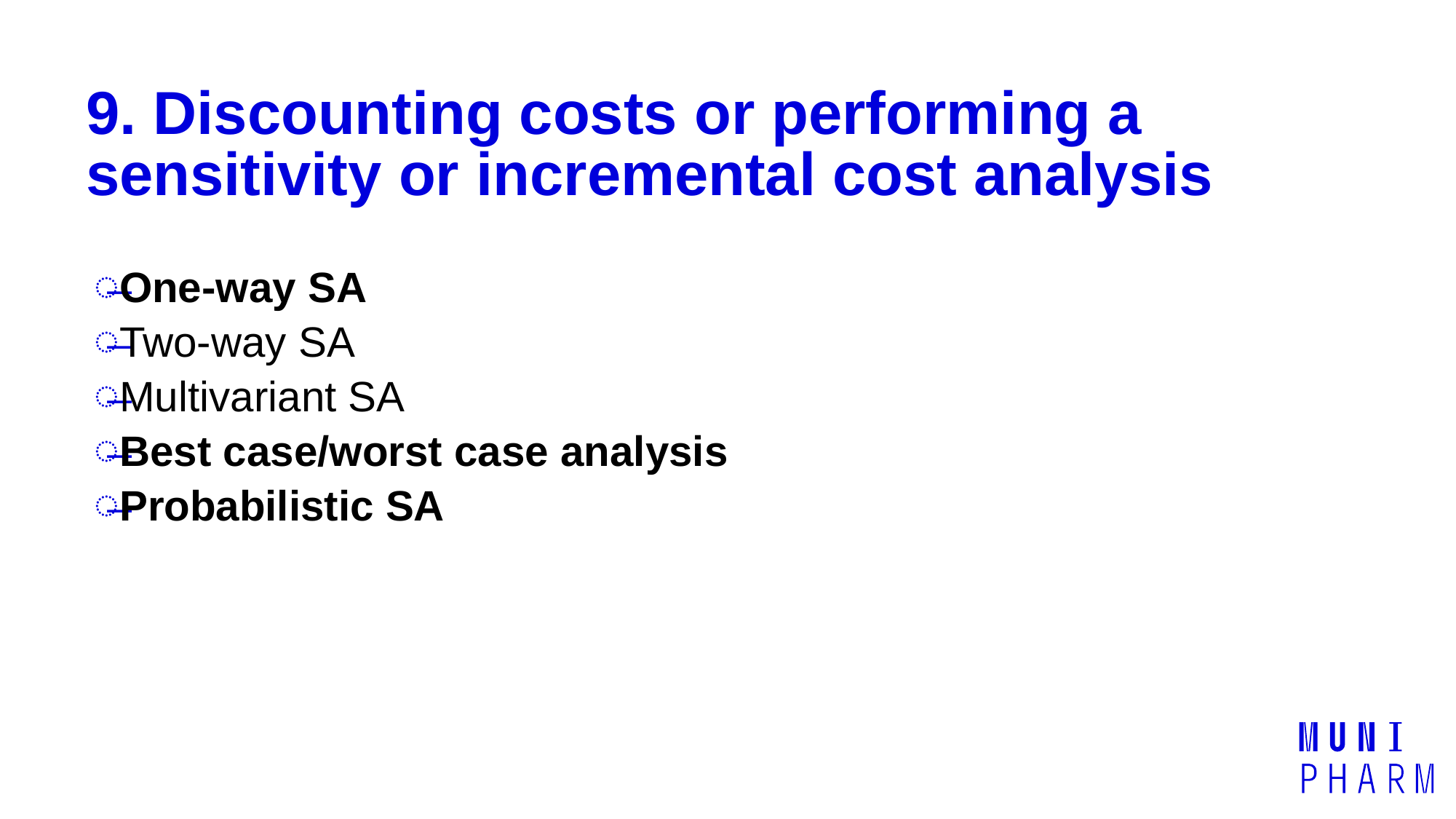

# 9. Discounting costs or performing a sensitivity or incremental cost analysis

One-way SA
Two-way SA
Multivariant SA
Best case/worst case analysis
Probabilistic SA